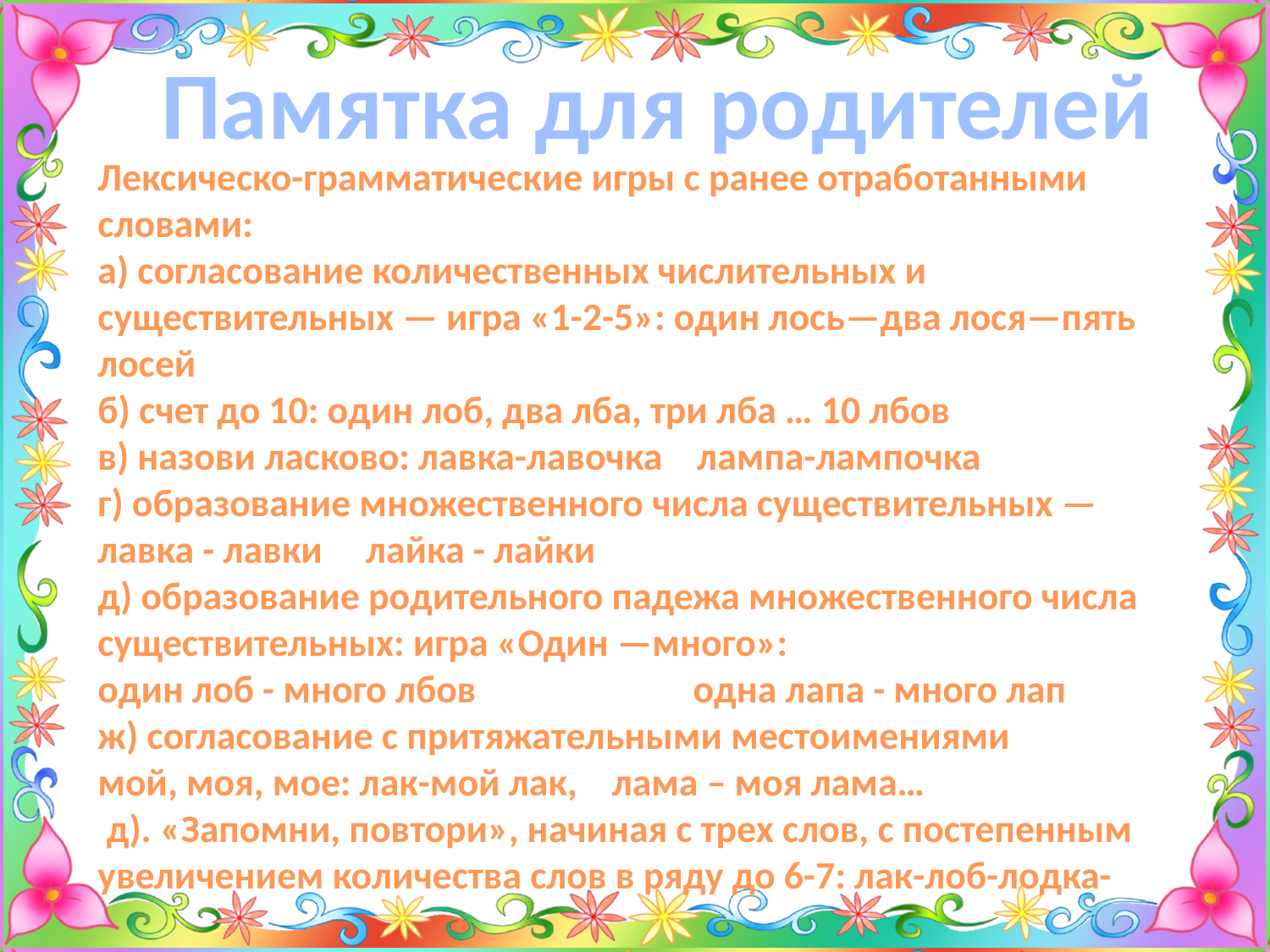

Памятка для родителей
Лексическо-грамматические игры с ранее отработанными словами:
а) согласование количественных числительных и существительных — игра «1-2-5»: один лось—два лося—пять лосей
б) счет до 10: один лоб, два лба, три лба … 10 лбов
в) назови ласково: лавка-лавочка    лампа-лампочка
г) образование множественного числа существительных —
лавка - лавки     лайка - лайки
д) образование родительного падежа множественного числа существительных: игра «Один —много»:
один лоб - много лбов                         одна лапа - много лап
ж) согласование с притяжательными местоимениями
мой, моя, мое: лак-мой лак,    лама – моя лама…
 д). «Запомни, повтори», начиная с трех слов, с постепенным увеличением количества слов в ряду до 6-7: лак-лоб-лодка-